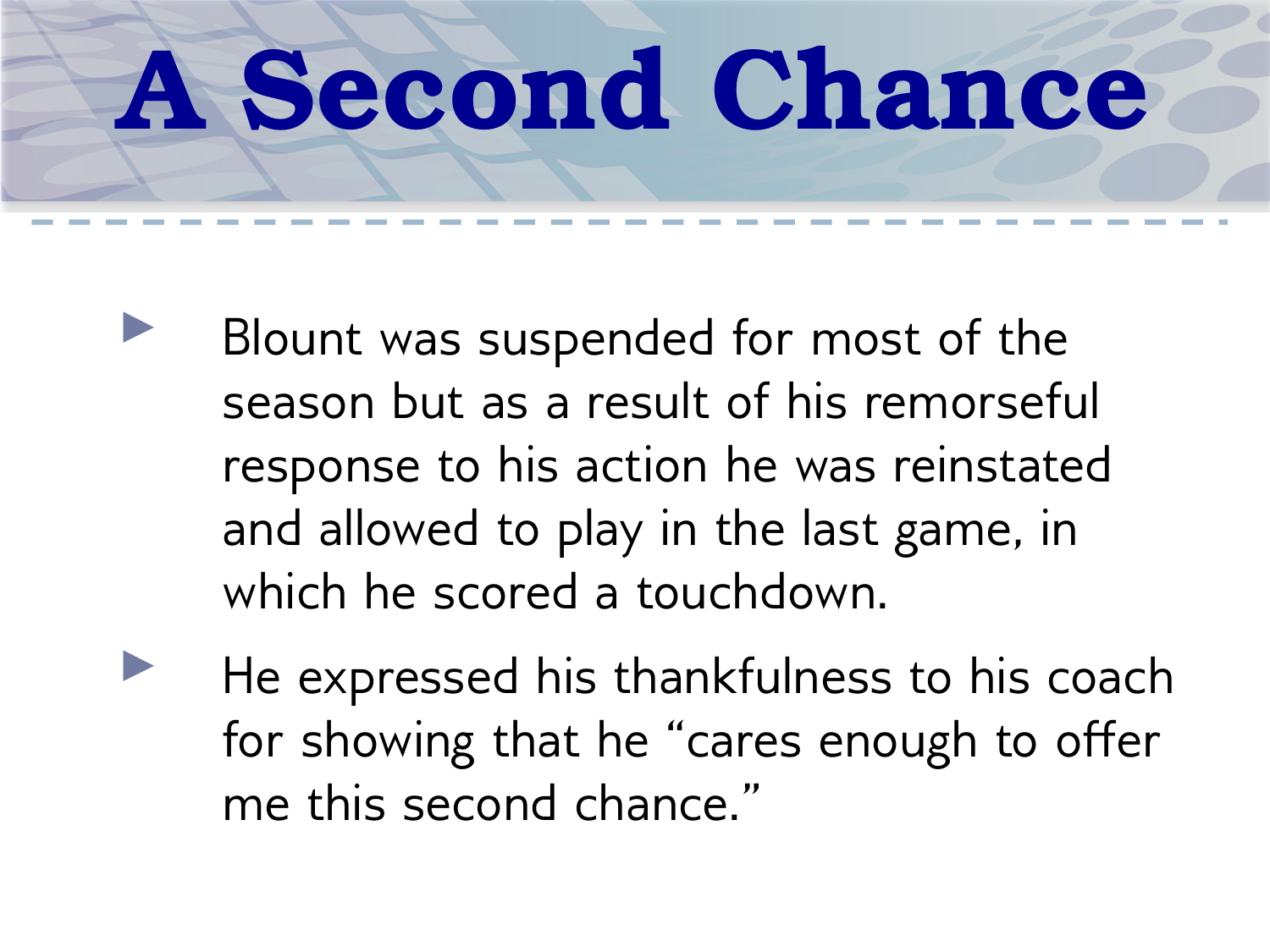

# A Second Chance
Blount was suspended for most of the season but as a result of his remorseful response to his action he was reinstated and allowed to play in the last game, in which he scored a touchdown.
He expressed his thankfulness to his coach for showing that he “cares enough to offer me this second chance.”